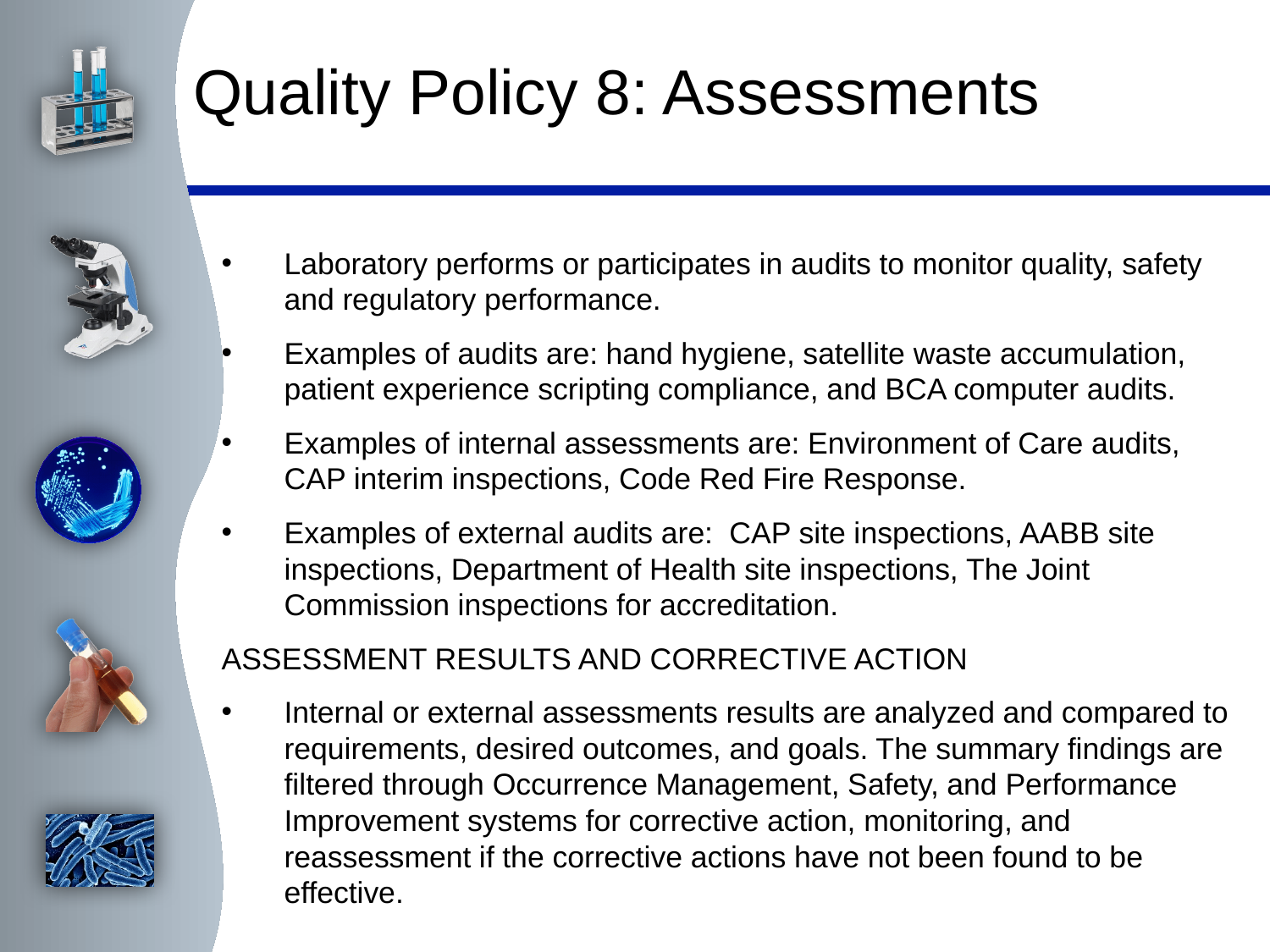

# Quality Policy 8: Assessments
Laboratory performs or participates in audits to monitor quality, safety and regulatory performance.
Examples of audits are: hand hygiene, satellite waste accumulation, patient experience scripting compliance, and BCA computer audits.
Examples of internal assessments are: Environment of Care audits, CAP interim inspections, Code Red Fire Response.
Examples of external audits are:  CAP site inspections, AABB site inspections, Department of Health site inspections, The Joint Commission inspections for accreditation.
ASSESSMENT RESULTS AND CORRECTIVE ACTION
Internal or external assessments results are analyzed and compared to requirements, desired outcomes, and goals. The summary findings are filtered through Occurrence Management, Safety, and Performance Improvement systems for corrective action, monitoring, and reassessment if the corrective actions have not been found to be effective.